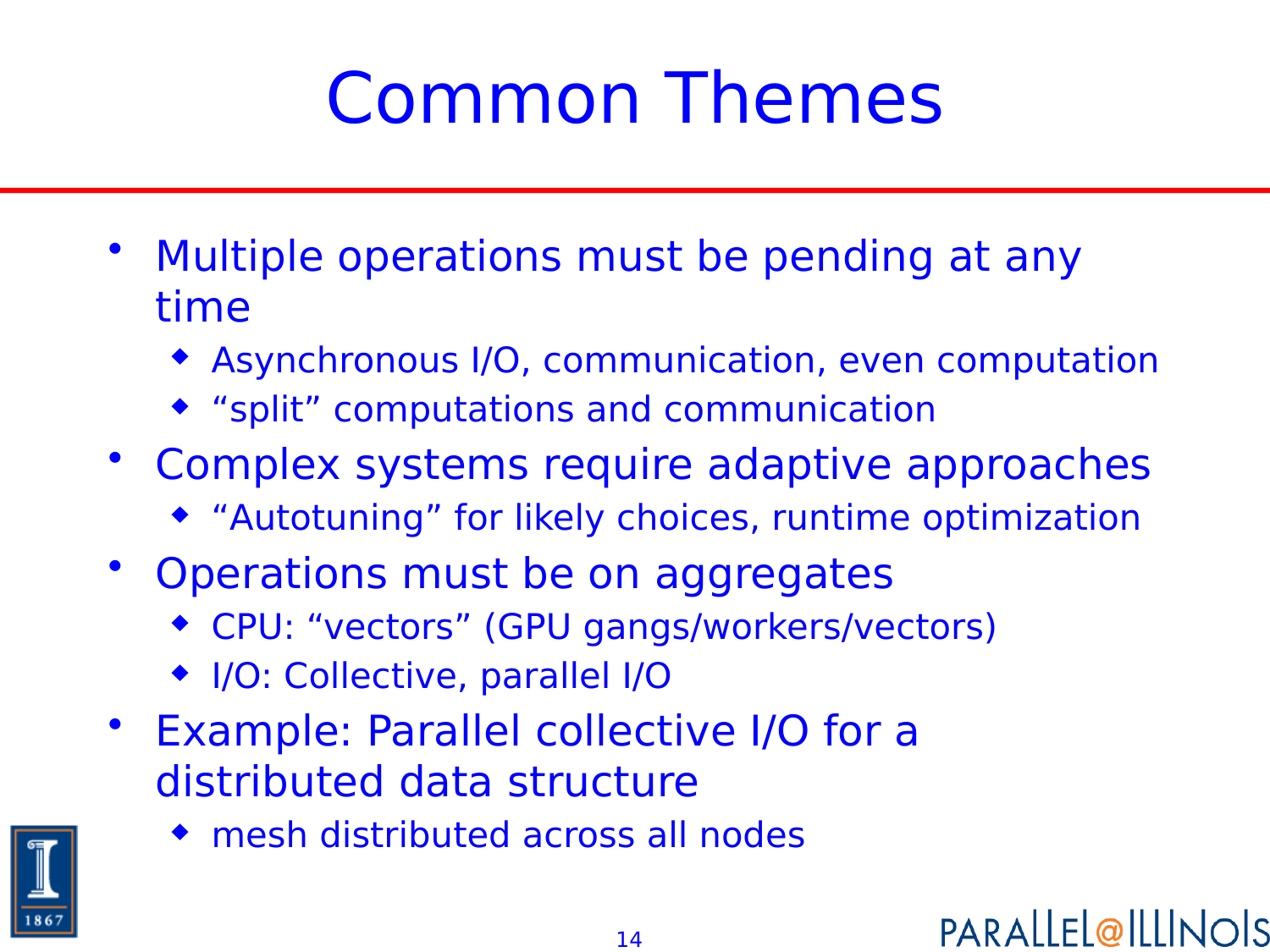

# Common Themes
Multiple operations must be pending at any time
Asynchronous I/O, communication, even computation
“split” computations and communication
Complex systems require adaptive approaches
“Autotuning” for likely choices, runtime optimization
Operations must be on aggregates
CPU: “vectors” (GPU gangs/workers/vectors)
I/O: Collective, parallel I/O
Example: Parallel collective I/O for a distributed data structure
mesh distributed across all nodes